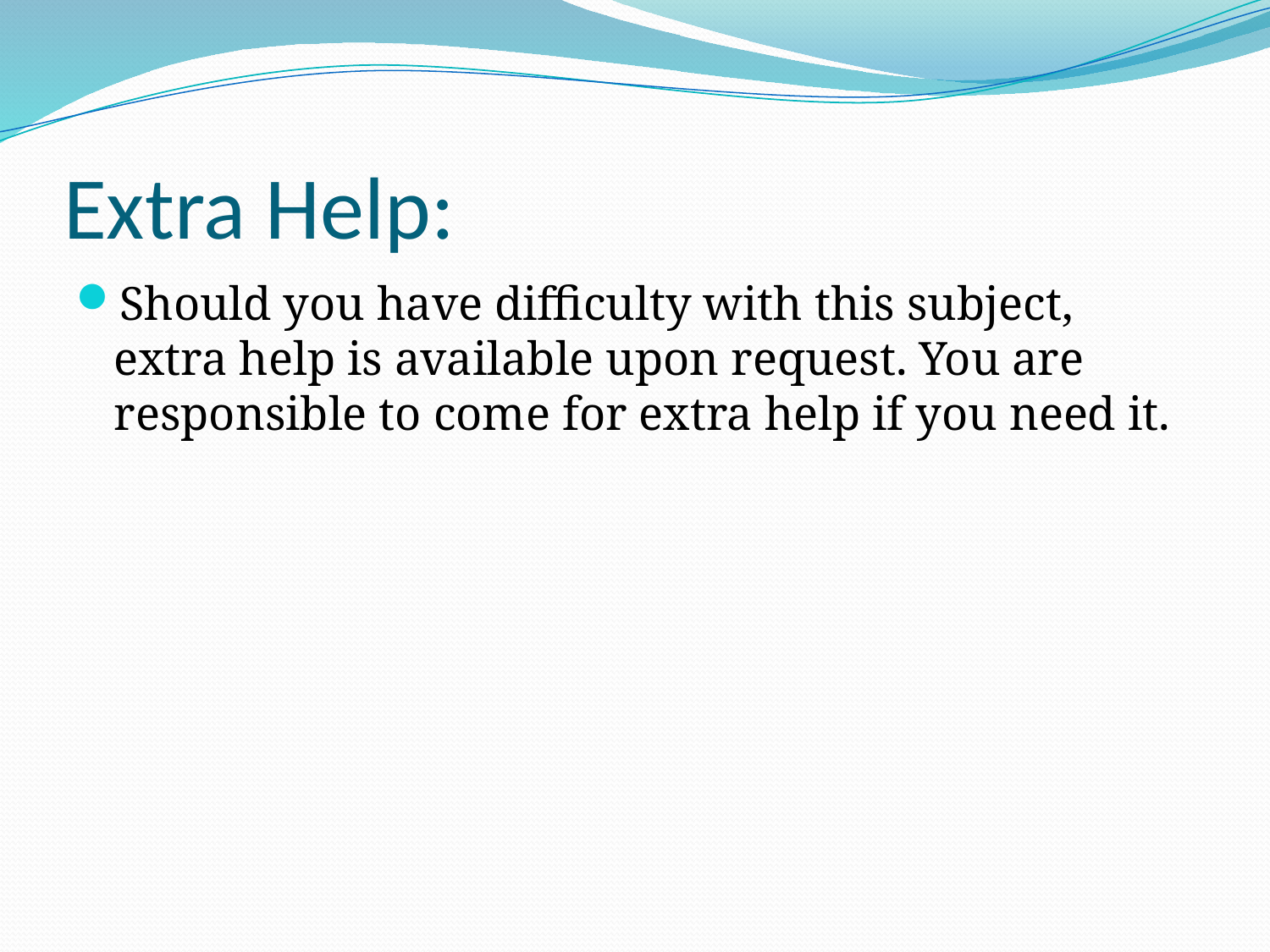

# Extra Help:
Should you have difficulty with this subject, extra help is available upon request. You are responsible to come for extra help if you need it.